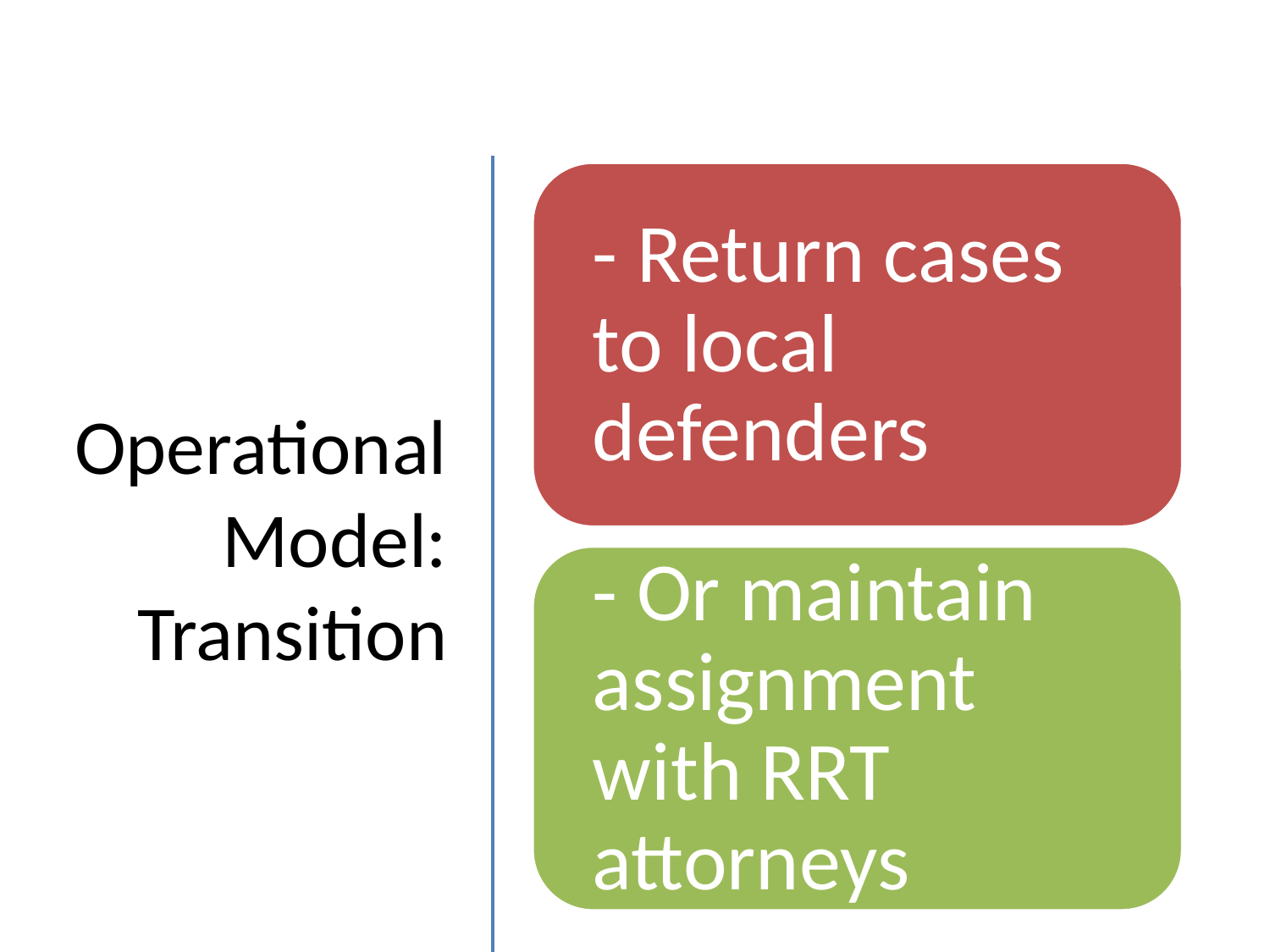

# Operational Model: Transition
- Return cases to local defenders
- Or maintain assignment with RRT attorneys